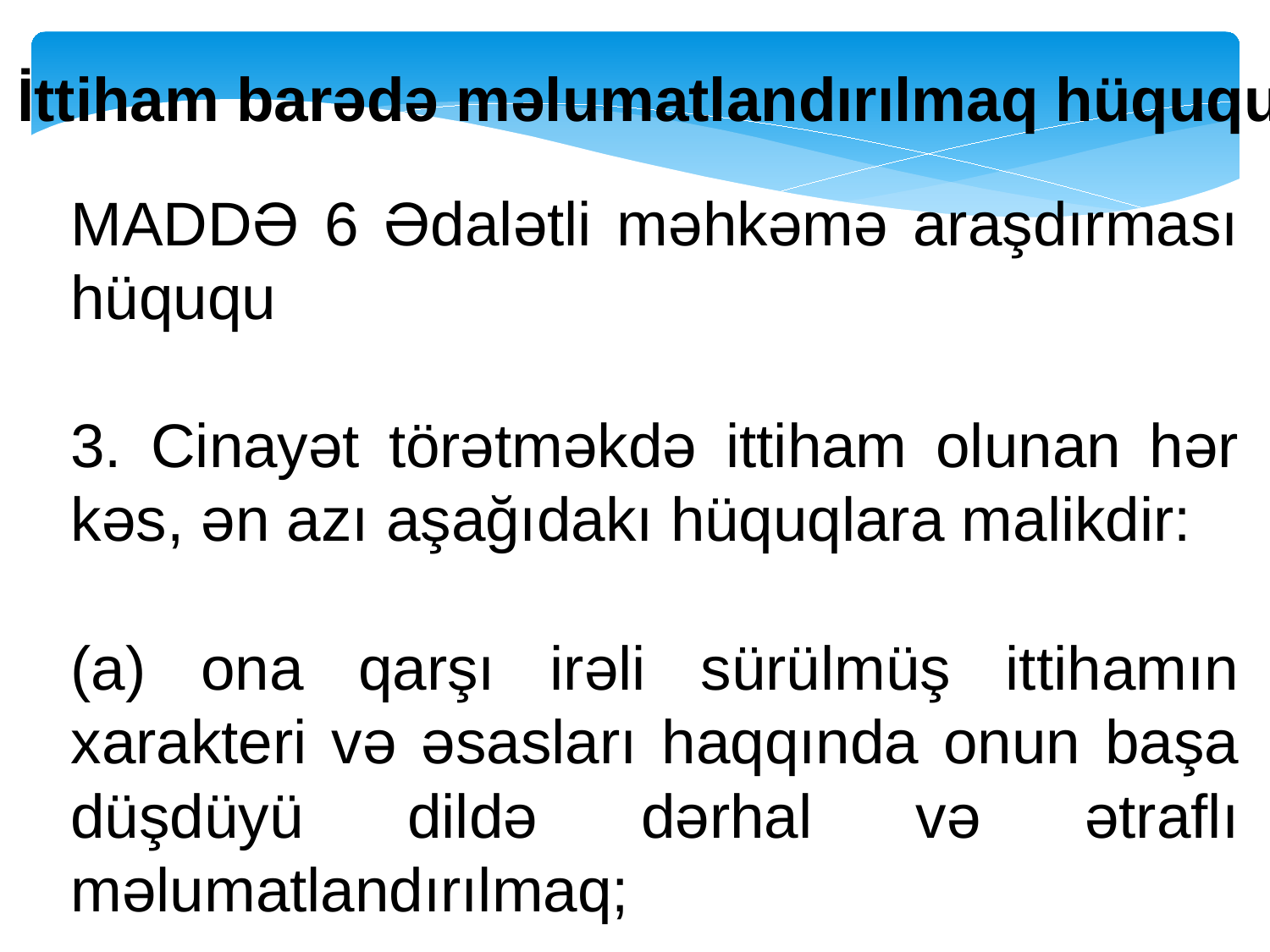

İttiham barədə məlumatlandırılmaq hüququ
MADDƏ 6 Ədalətli məhkəmə araşdırması hüququ

3. Cinayət törətməkdə ittiham olunan hər kəs, ən azı aşağıdakı hüquqlara malikdir:

(a) ona qarşı irəli sürülmüş ittihamın xarakteri və əsasları haqqında onun başa düşdüyü dildə dərhal və ətraflı məlumatlandırılmaq;